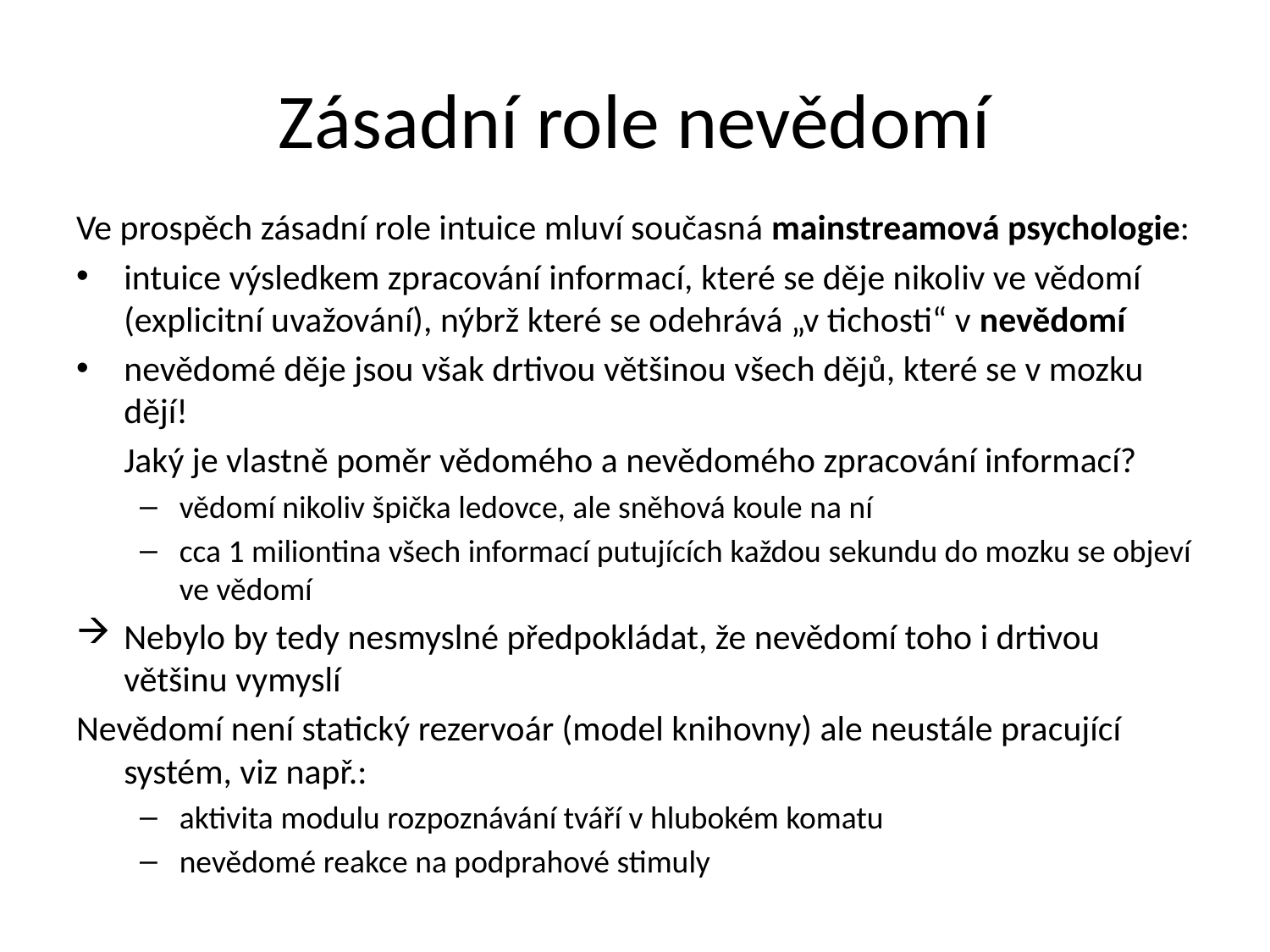

# Zásadní role nevědomí
Ve prospěch zásadní role intuice mluví současná mainstreamová psychologie:
intuice výsledkem zpracování informací, které se děje nikoliv ve vědomí (explicitní uvažování), nýbrž které se odehrává „v tichosti“ v nevědomí
nevědomé děje jsou však drtivou většinou všech dějů, které se v mozku dějí!
	Jaký je vlastně poměr vědomého a nevědomého zpracování informací?
vědomí nikoliv špička ledovce, ale sněhová koule na ní
cca 1 miliontina všech informací putujících každou sekundu do mozku se objeví ve vědomí
Nebylo by tedy nesmyslné předpokládat, že nevědomí toho i drtivou většinu vymyslí
Nevědomí není statický rezervoár (model knihovny) ale neustále pracující systém, viz např.:
aktivita modulu rozpoznávání tváří v hlubokém komatu
nevědomé reakce na podprahové stimuly